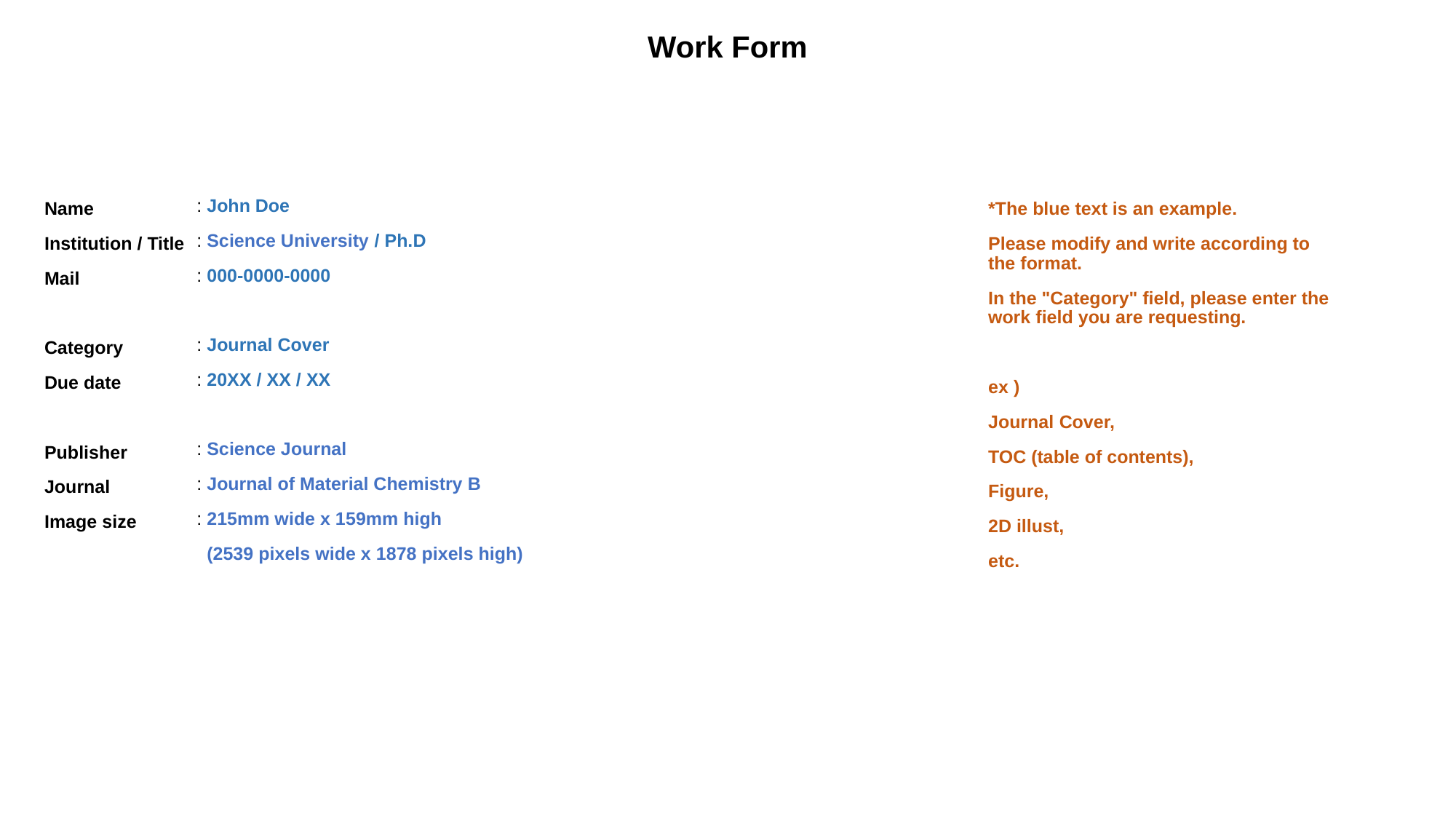

# Work Form
: John Doe
: Science University / Ph.D
: 000-0000-0000

: Journal Cover
: 20XX / XX / XX

: Science Journal
: Journal of Material Chemistry B
: 215mm wide x 159mm high
  (2539 pixels wide x 1878 pixels high)

Name
Institution / Title
Mail

Category
Due date

Publisher
Journal
Image size
*The blue text is an example.
Please modify and write according to the format.
In the "Category" field, please enter the work field you are requesting.

ex )
Journal Cover,
TOC (table of contents),
Figure,
2D illust,
etc.